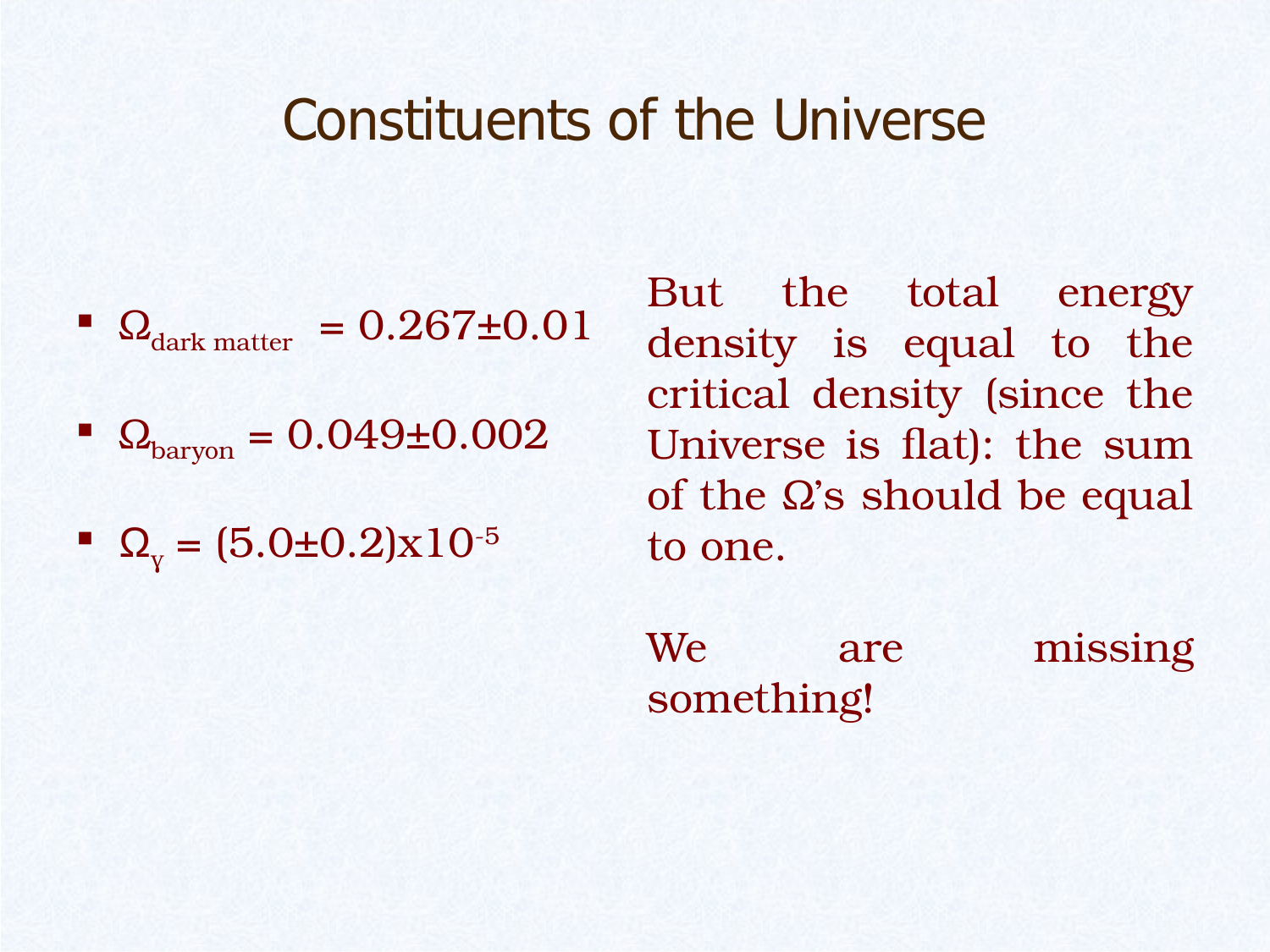

# Constituents of the Universe
But the total energy density is equal to the critical density (since the Universe is flat): the sum of the Ω’s should be equal to one.

We are missing something!

 Ωdark matter  = 0.267±0.01

 Ωbaryon = 0.049±0.002
 Ωγ = (5.0±0.2)x10-5